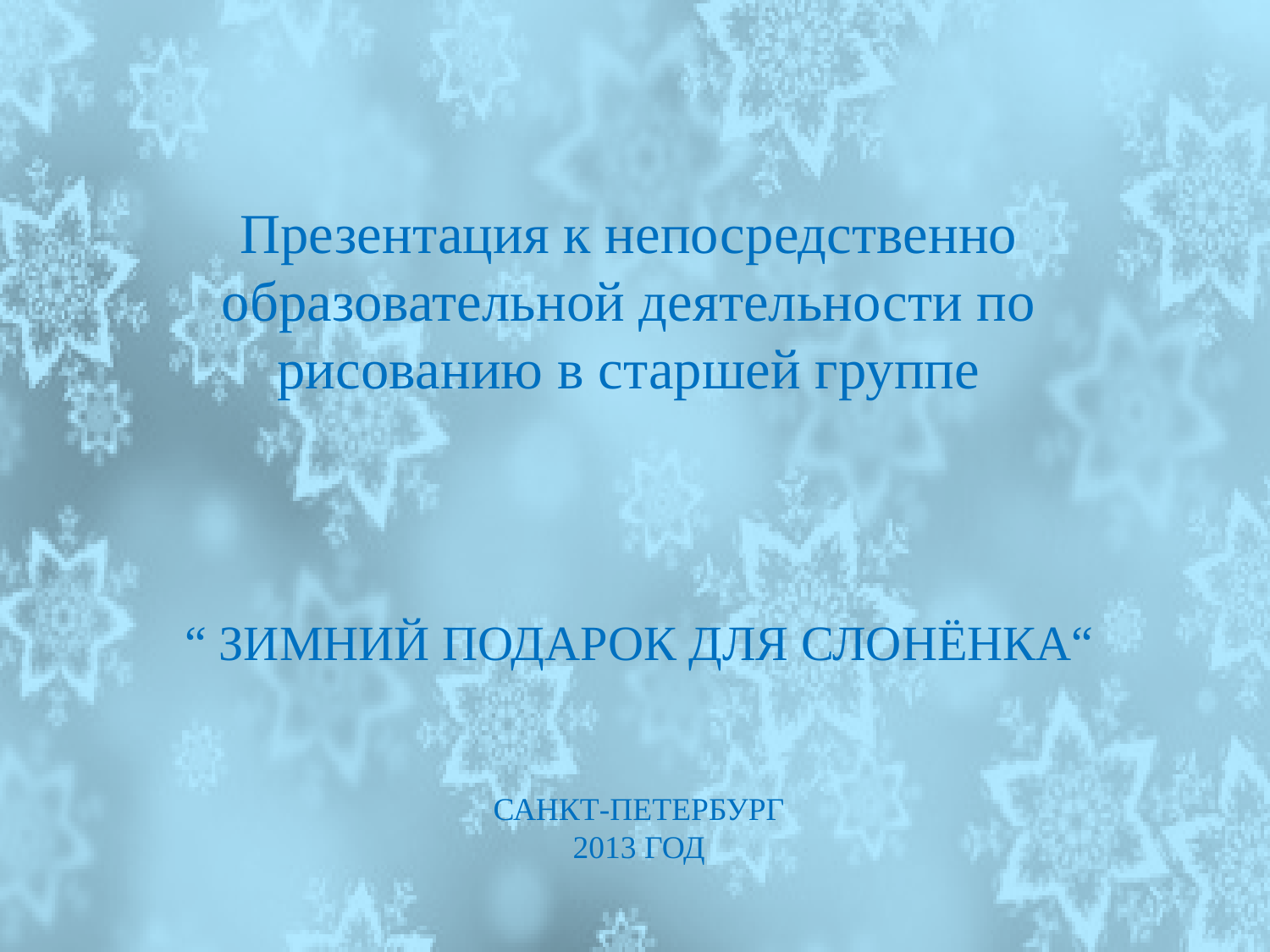

Презентация к непосредственно образовательной деятельности по рисованию в старшей группе
# “ Зимний подарок для слонёнка“ Санкт-Петербург 2013 год